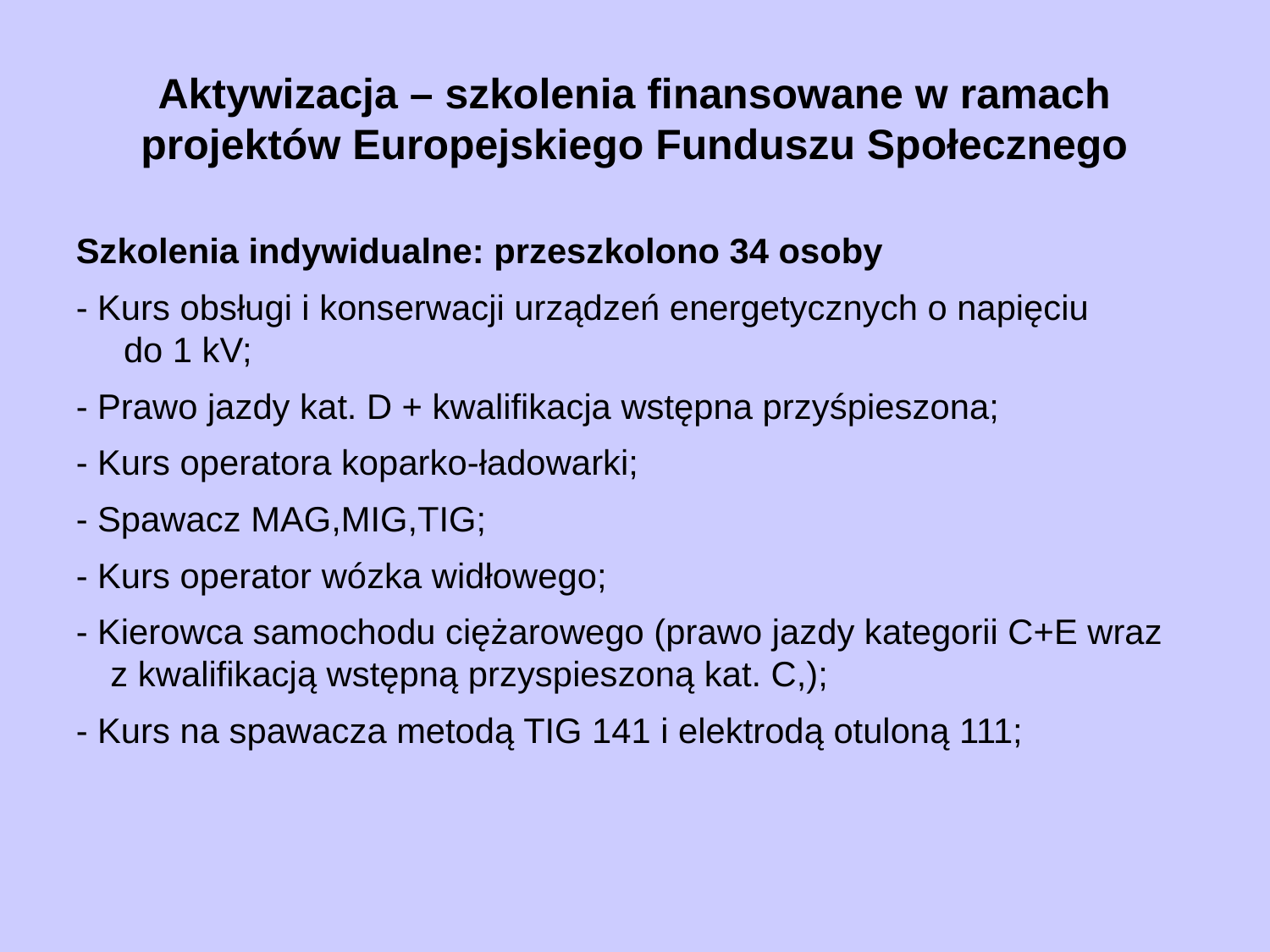

# Aktywizacja – szkolenia finansowane w ramach projektów Europejskiego Funduszu Społecznego
Szkolenia indywidualne: przeszkolono 34 osoby
- Kurs obsługi i konserwacji urządzeń energetycznych o napięciu
do 1 kV;
- Prawo jazdy kat. D + kwalifikacja wstępna przyśpieszona;
- Kurs operatora koparko-ładowarki;
- Spawacz MAG,MIG,TIG;
- Kurs operator wózka widłowego;
- Kierowca samochodu ciężarowego (prawo jazdy kategorii C+E wraz     z kwalifikacją wstępną przyspieszoną kat. C,);
- Kurs na spawacza metodą TIG 141 i elektrodą otuloną 111;